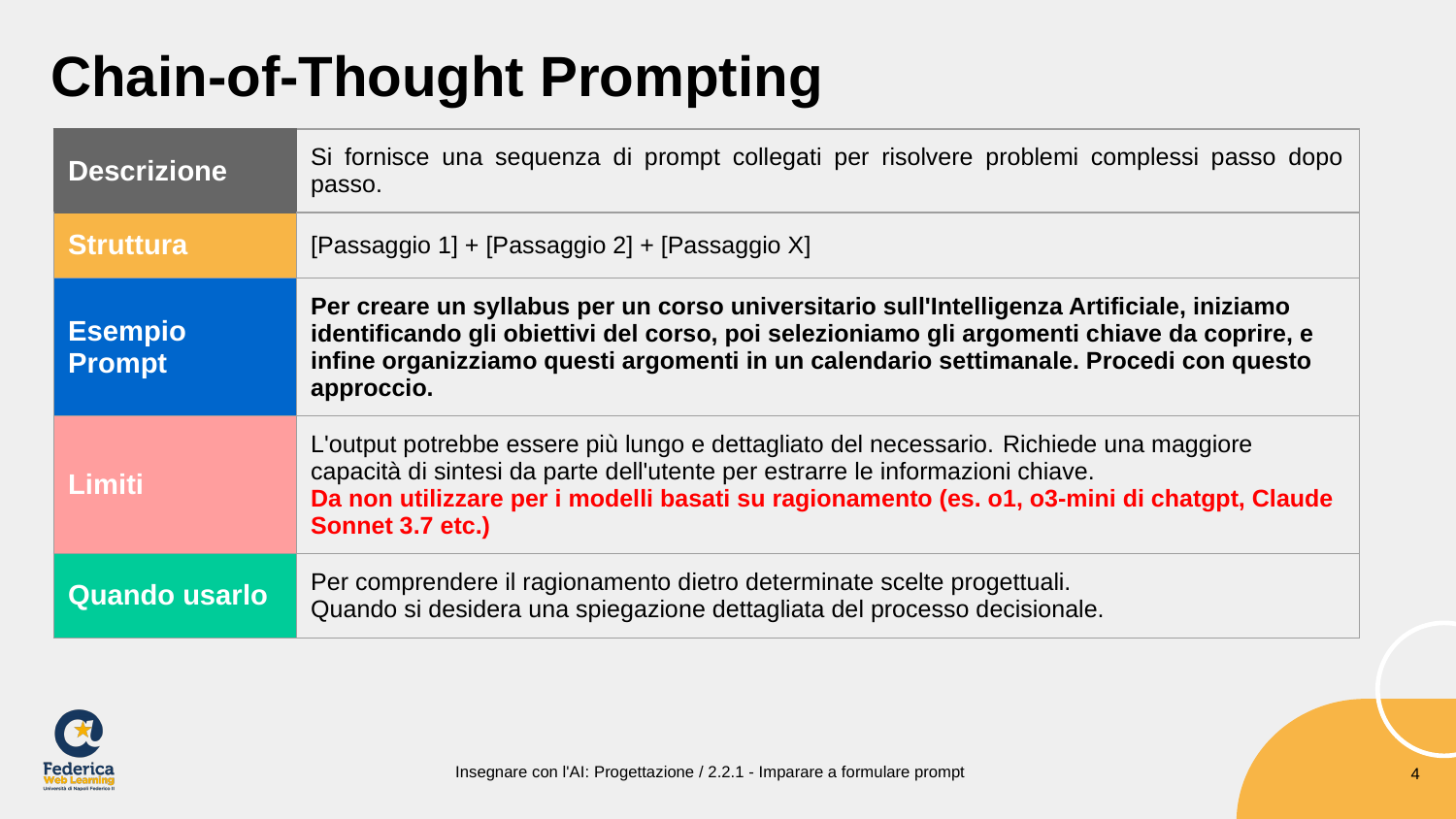

# Chain-of-Thought Prompting
| Descrizione | Si fornisce una sequenza di prompt collegati per risolvere problemi complessi passo dopo passo. |
| --- | --- |
| Struttura | [Passaggio 1] + [Passaggio 2] + [Passaggio X] |
| Esempio Prompt | Per creare un syllabus per un corso universitario sull'Intelligenza Artificiale, iniziamo identificando gli obiettivi del corso, poi selezioniamo gli argomenti chiave da coprire, e infine organizziamo questi argomenti in un calendario settimanale. Procedi con questo approccio. |
| Limiti | L'output potrebbe essere più lungo e dettagliato del necessario.​ Richiede una maggiore capacità di sintesi da parte dell'utente per estrarre le informazioni chiave. Da non utilizzare per i modelli basati su ragionamento (es. o1, o3-mini di chatgpt, Claude Sonnet 3.7 etc.) |
| Quando usarlo | Per comprendere il ragionamento dietro determinate scelte progettuali.​ Quando si desidera una spiegazione dettagliata del processo decisionale.​ |